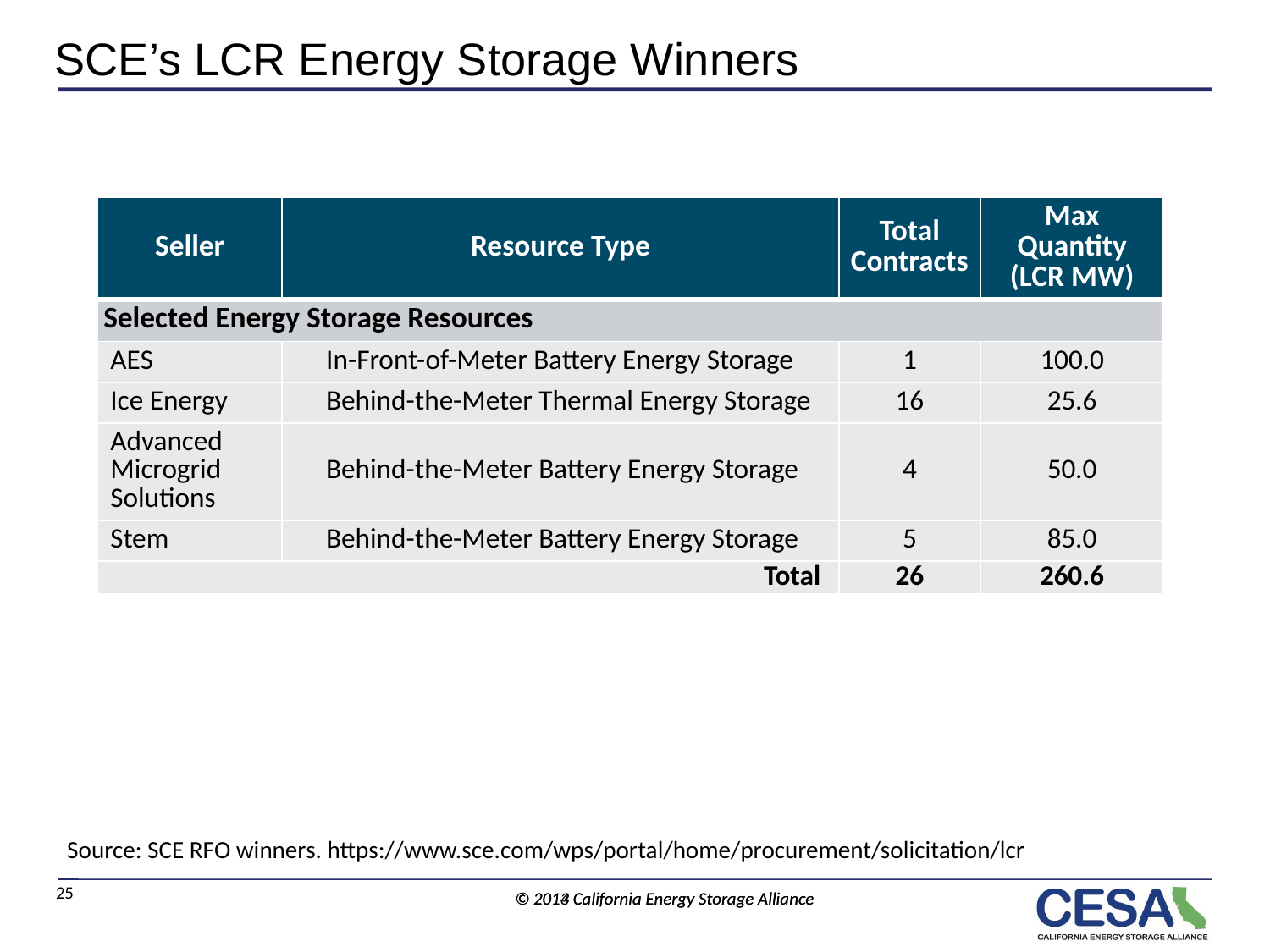

# SCE’s LCR Energy Storage Winners
| Seller | Resource Type | Total Contracts | Max Quantity (LCR MW) |
| --- | --- | --- | --- |
| Selected Energy Storage Resources |  |  |  |
| AES | In-Front-of-Meter Battery Energy Storage | 1 | 100.0 |
| Ice Energy | Behind-the-Meter Thermal Energy Storage | 16 | 25.6 |
| Advanced Microgrid Solutions | Behind-the-Meter Battery Energy Storage | 4 | 50.0 |
| Stem | Behind-the-Meter Battery Energy Storage | 5 | 85.0 |
| Total |  | 26 | 260.6 |
Source: SCE RFO winners. https://www.sce.com/wps/portal/home/procurement/solicitation/lcr
25